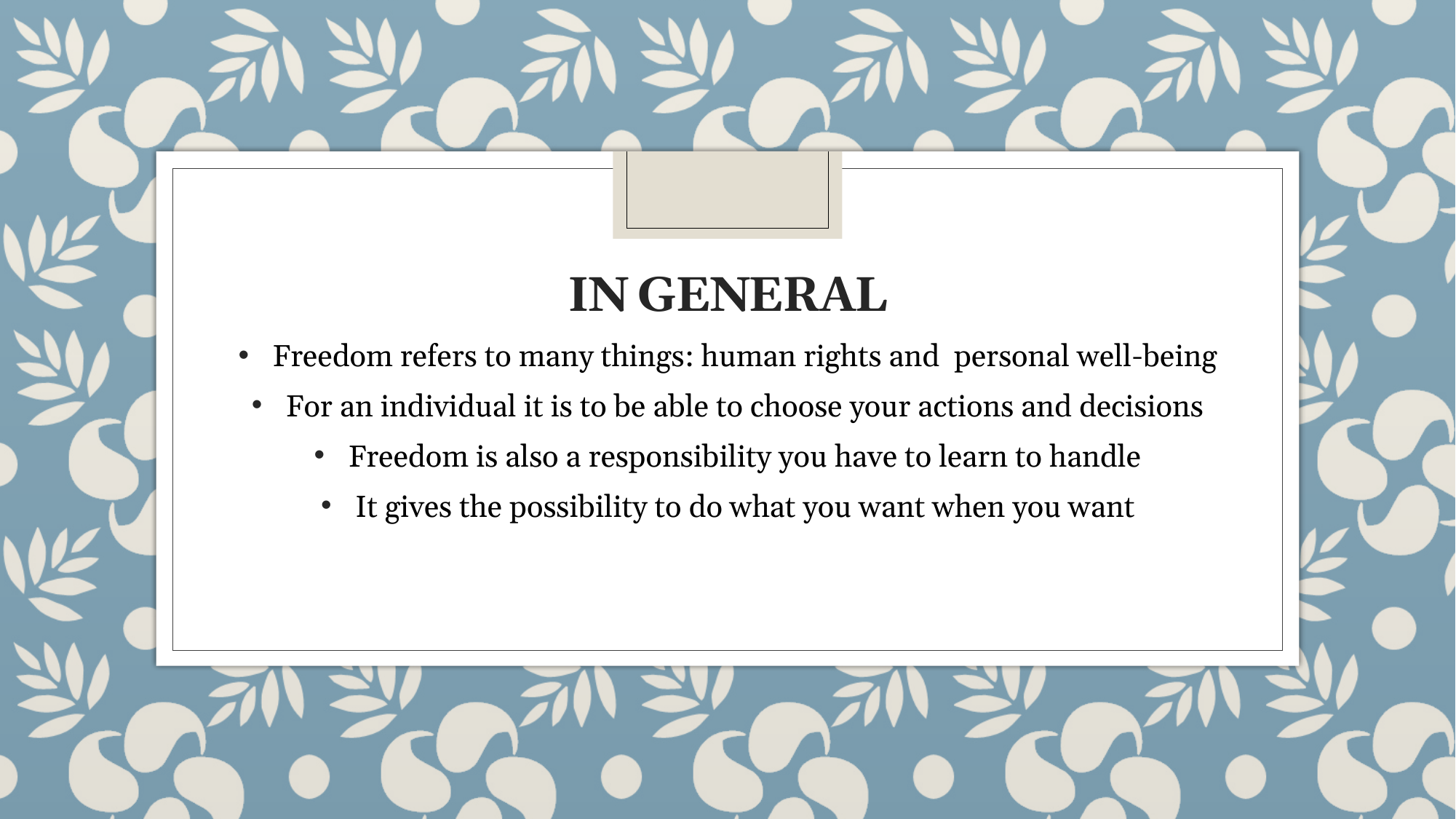

# In general
Freedom refers to many things: human rights and  personal well-being
For an individual it is to be able to choose your actions and decisions
Freedom is also a responsibility you have to learn to handle
It gives the possibility to do what you want when you want